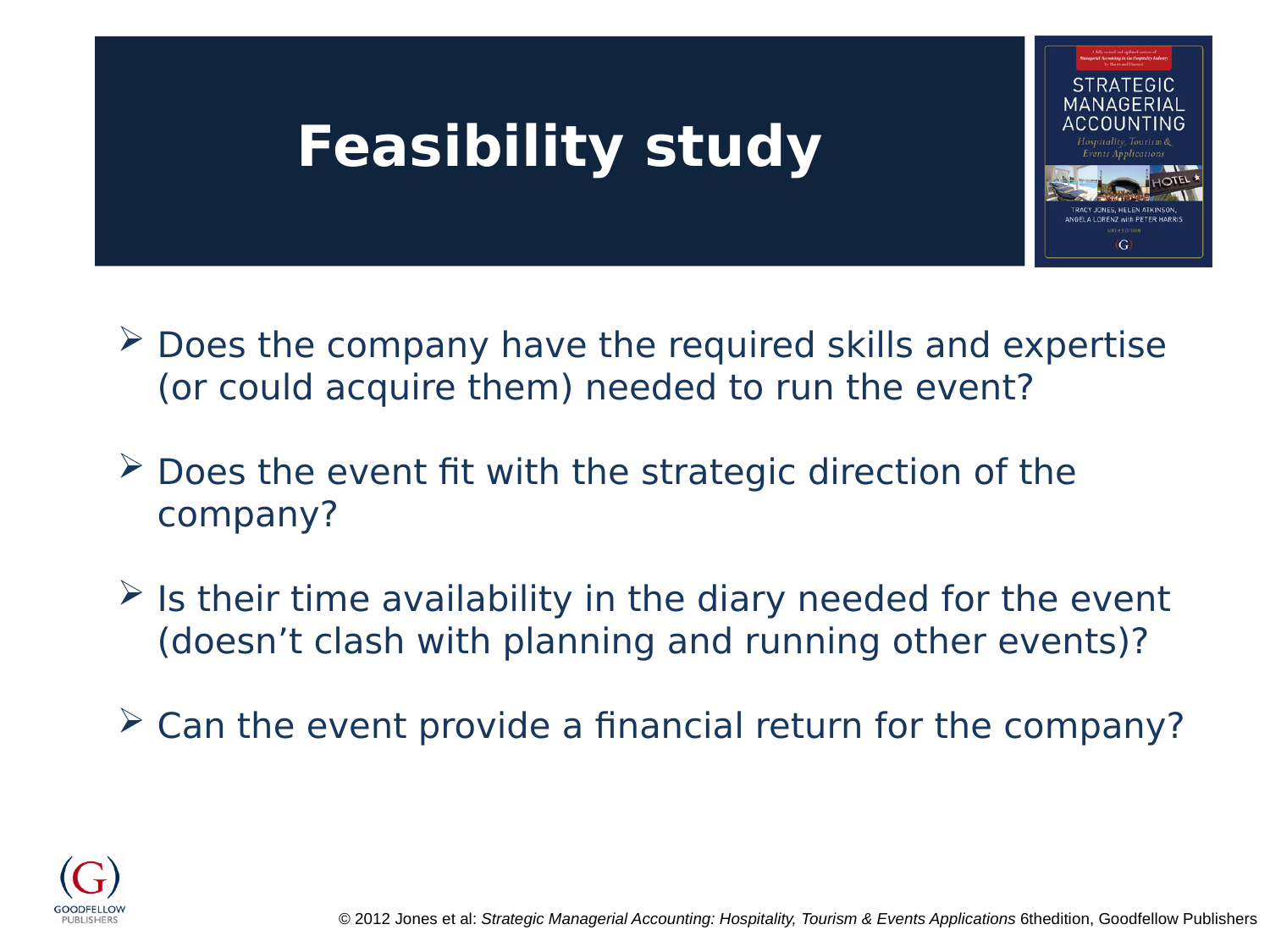

# Feasibility study

Does the company have the required skills and expertise (or could acquire them) needed to run the event?

Does the event fit with the strategic direction of the company?

Is their time availability in the diary needed for the event (doesn’t clash with planning and running other events)?

Can the event provide a financial return for the company?